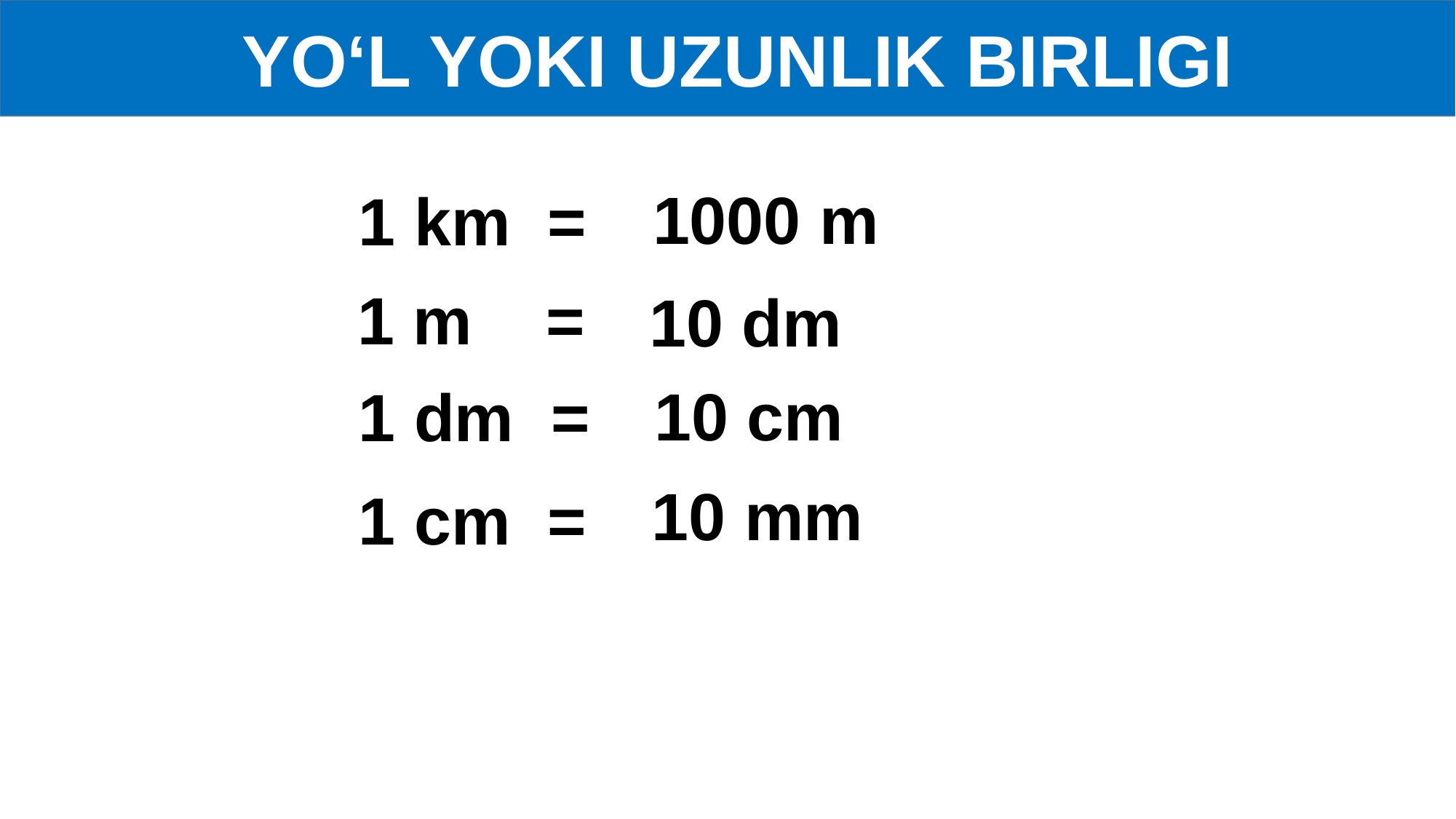

YO‘L YOKI UZUNLIK BIRLIGI
 1000 m
 1 km  =
 1 m    =
 10 dm
 10 cm
 1 dm  =
 10 mm
 1 cm  =